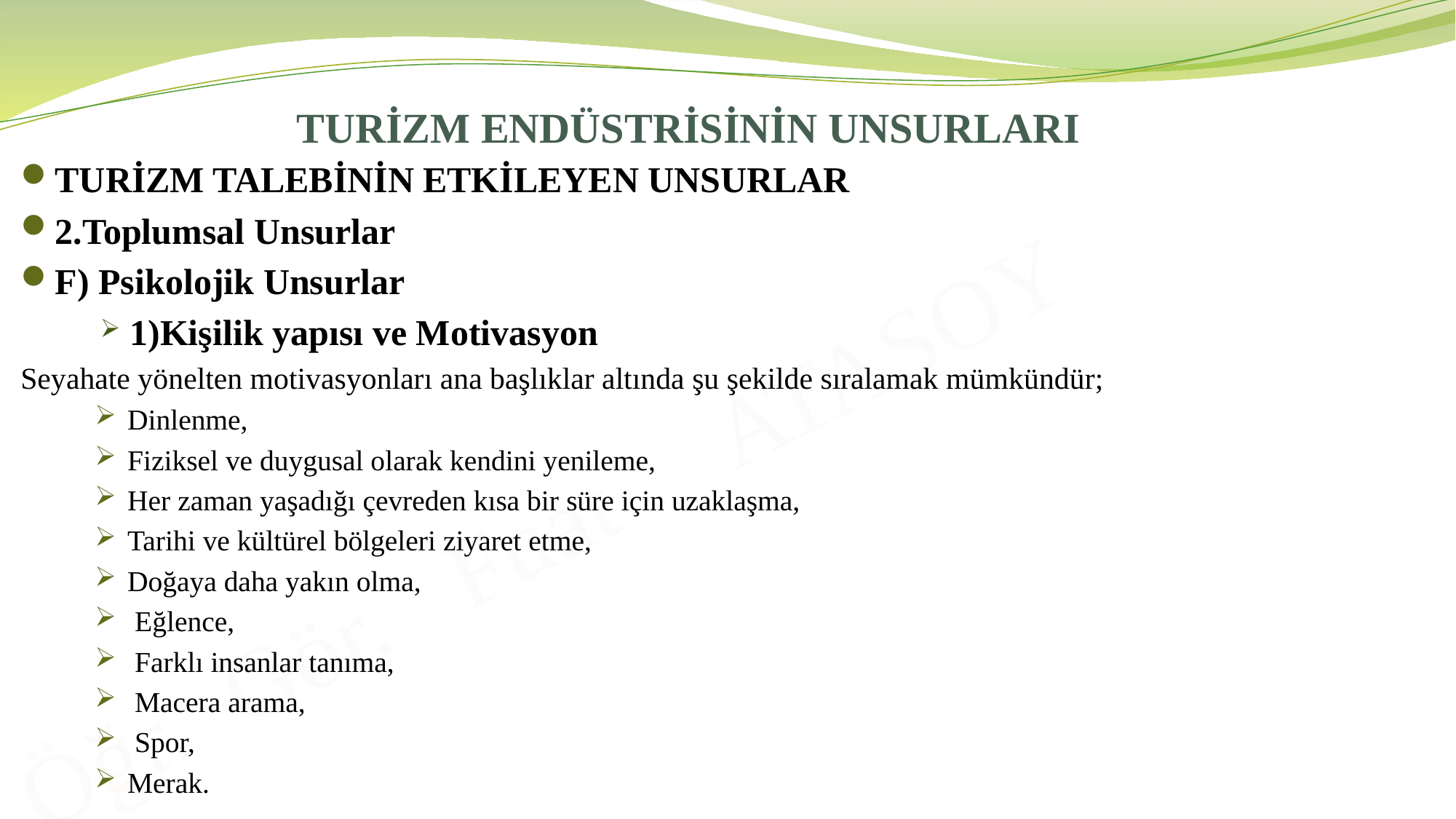

# TURİZM ENDÜSTRİSİNİN UNSURLARI
TURİZM TALEBİNİN ETKİLEYEN UNSURLAR
2.Toplumsal Unsurlar
F) Psikolojik Unsurlar
1)Kişilik yapısı ve Motivasyon
Seyahate yönelten motivasyonları ana başlıklar altında şu şekilde sıralamak mümkündür;
Dinlenme,
Fiziksel ve duygusal olarak kendini yenileme,
Her zaman yaşadığı çevreden kısa bir süre için uzaklaşma,
Tarihi ve kültürel bölgeleri ziyaret etme,
Doğaya daha yakın olma,
 Eğlence,
 Farklı insanlar tanıma,
 Macera arama,
 Spor,
Merak.